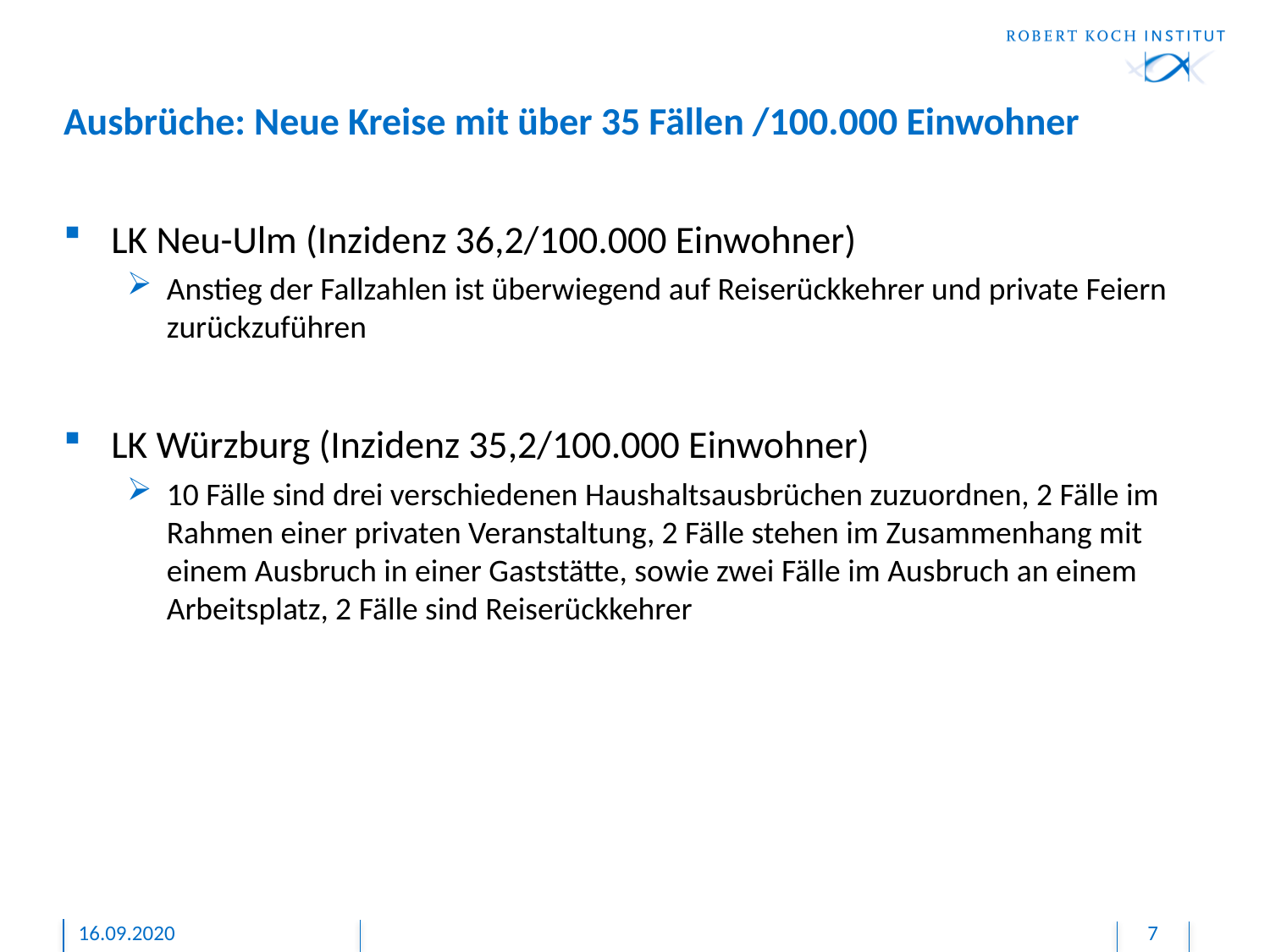

# Ausbrüche: Neue Kreise mit über 35 Fällen /100.000 Einwohner

LK Neu-Ulm (Inzidenz 36,2/100.000 Einwohner)
Anstieg der Fallzahlen ist überwiegend auf Reiserückkehrer und private Feiern zurückzuführen

LK Würzburg (Inzidenz 35,2/100.000 Einwohner)
10 Fälle sind drei verschiedenen Haushaltsausbrüchen zuzuordnen, 2 Fälle im Rahmen einer privaten Veranstaltung, 2 Fälle stehen im Zusammenhang mit einem Ausbruch in einer Gaststätte, sowie zwei Fälle im Ausbruch an einem Arbeitsplatz, 2 Fälle sind Reiserückkehrer

16.09.2020

7